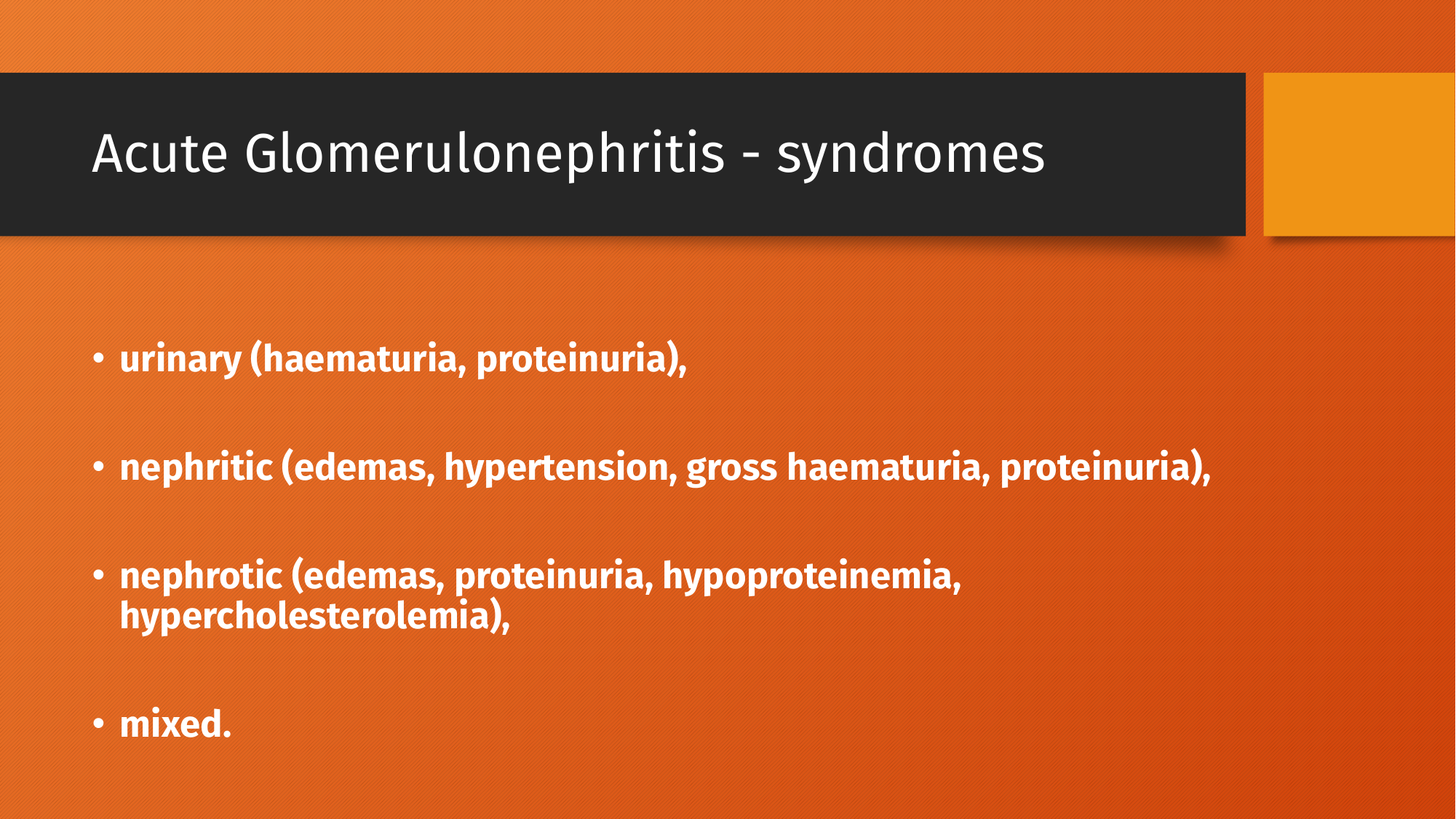

# Acute Glomerulonephritis - syndromes

urinary (haematuria, proteinuria),

nephritic (edemas, hypertension, gross haematuria, proteinuria),

nephrotic (edemas, proteinuria, hypoproteinemia, hypercholesterolemia),

mixed.